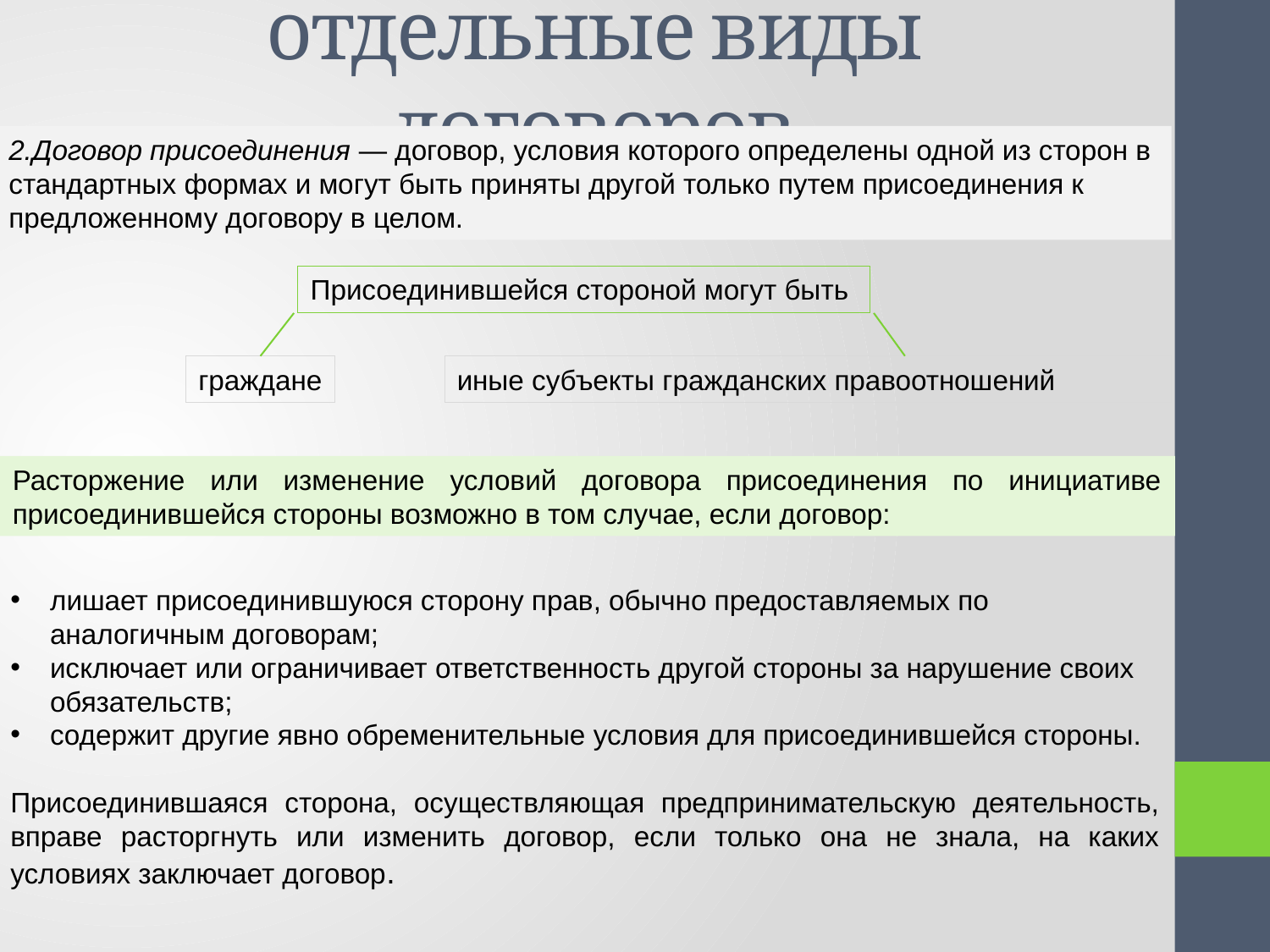

# отдельные виды договоров
2.Договор присоединения — договор, условия которого определены одной из сторон в стандартных формах и могут быть приняты другой только путем присоединения к предложенному договору в целом.
Присоединившейся стороной могут быть
граждане
иные субъекты гражданских правоотношений
Расторжение или изменение условий договора присоединения по инициативе присоединившейся стороны возможно в том случае, если договор:
лишает присоединившуюся сторону прав, обычно предоставляемых по аналогичным договорам;
исключает или ограничивает ответственность другой стороны за нарушение своих обязательств;
содержит другие явно обременительные условия для присоединившейся стороны.

Присоединившаяся сторона, осуществляющая предпринимательскую деятельность, вправе расторгнуть или изменить договор, если только она не знала, на каких условиях заключает договор.